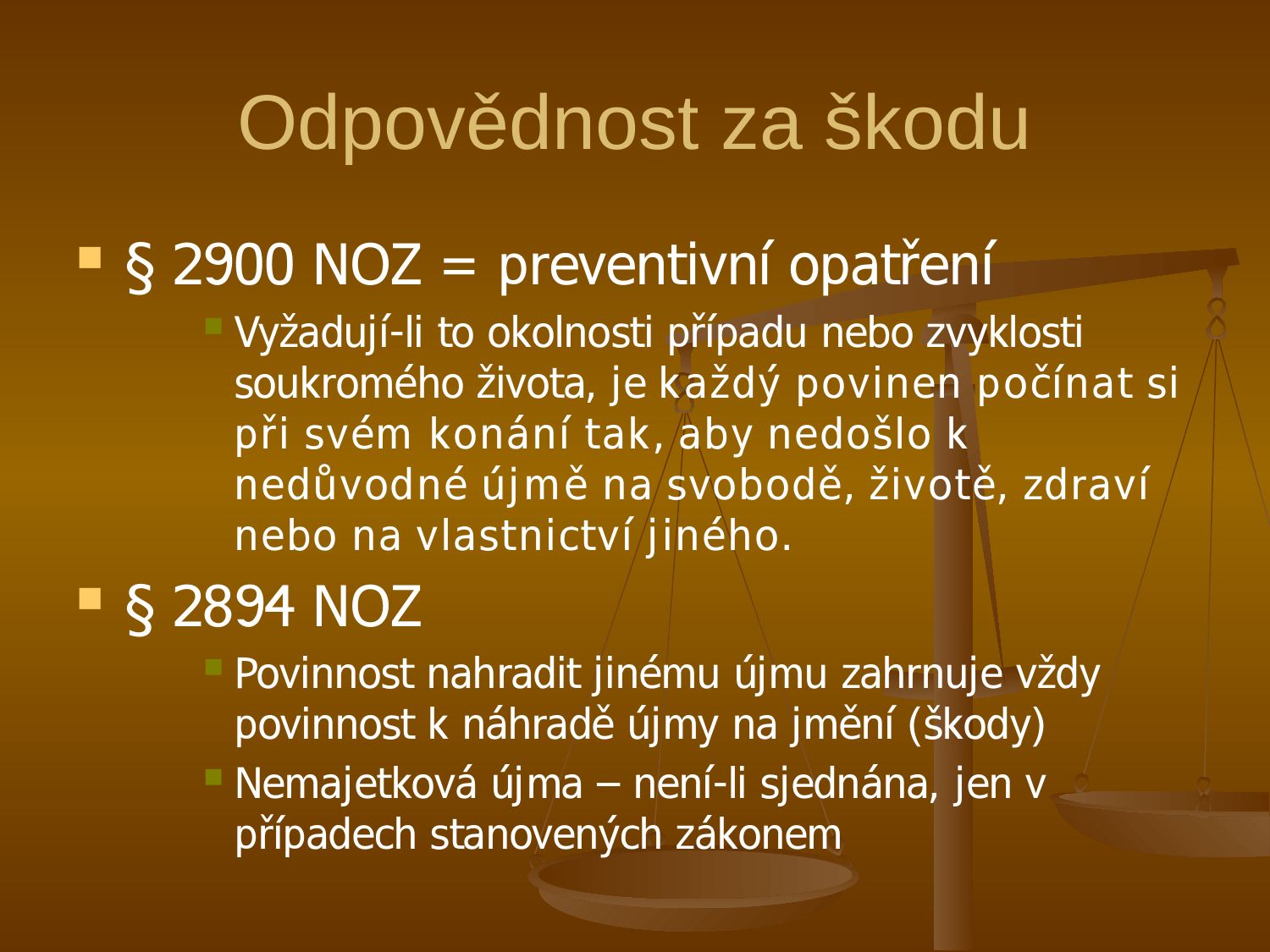

# Odpovědnost za škodu
§ 2900 NOZ = preventivní opatření
Vyžadují-li to okolnosti případu nebo zvyklosti soukromého života, je každý povinen počínat si při svém konání tak, aby nedošlo k nedůvodné újmě na svobodě, životě, zdraví nebo na vlastnictví jiného.
§ 2894 NOZ
Povinnost nahradit jinému újmu zahrnuje vždy povinnost k náhradě újmy na jmění (škody)
Nemajetková újma – není-li sjednána, jen v případech stanovených zákonem